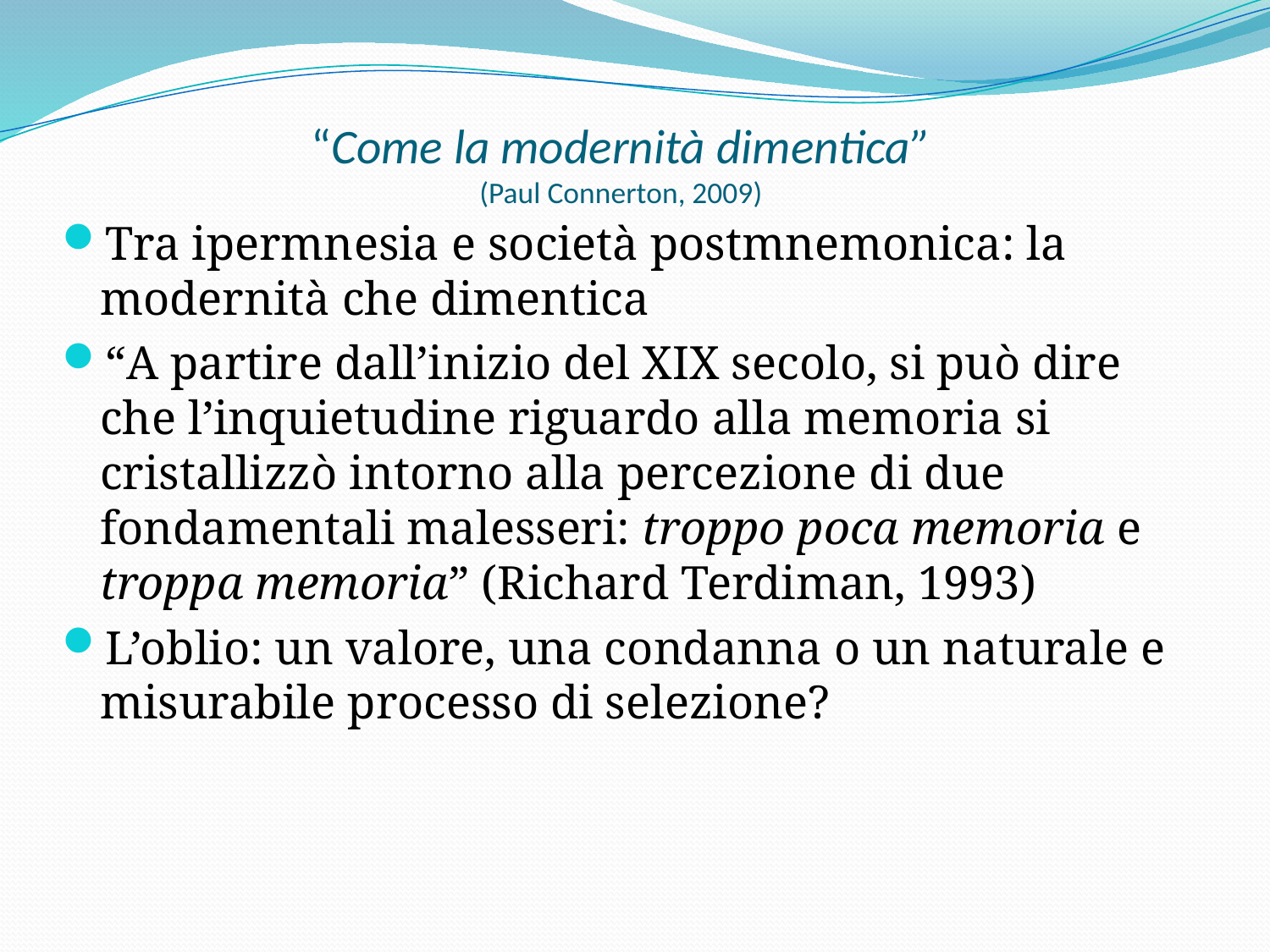

# “Come la modernità dimentica” (Paul Connerton, 2009)
Tra ipermnesia e società postmnemonica: la modernità che dimentica
“A partire dall’inizio del XIX secolo, si può dire che l’inquietudine riguardo alla memoria si cristallizzò intorno alla percezione di due fondamentali malesseri: troppo poca memoria e troppa memoria” (Richard Terdiman, 1993)
L’oblio: un valore, una condanna o un naturale e misurabile processo di selezione?